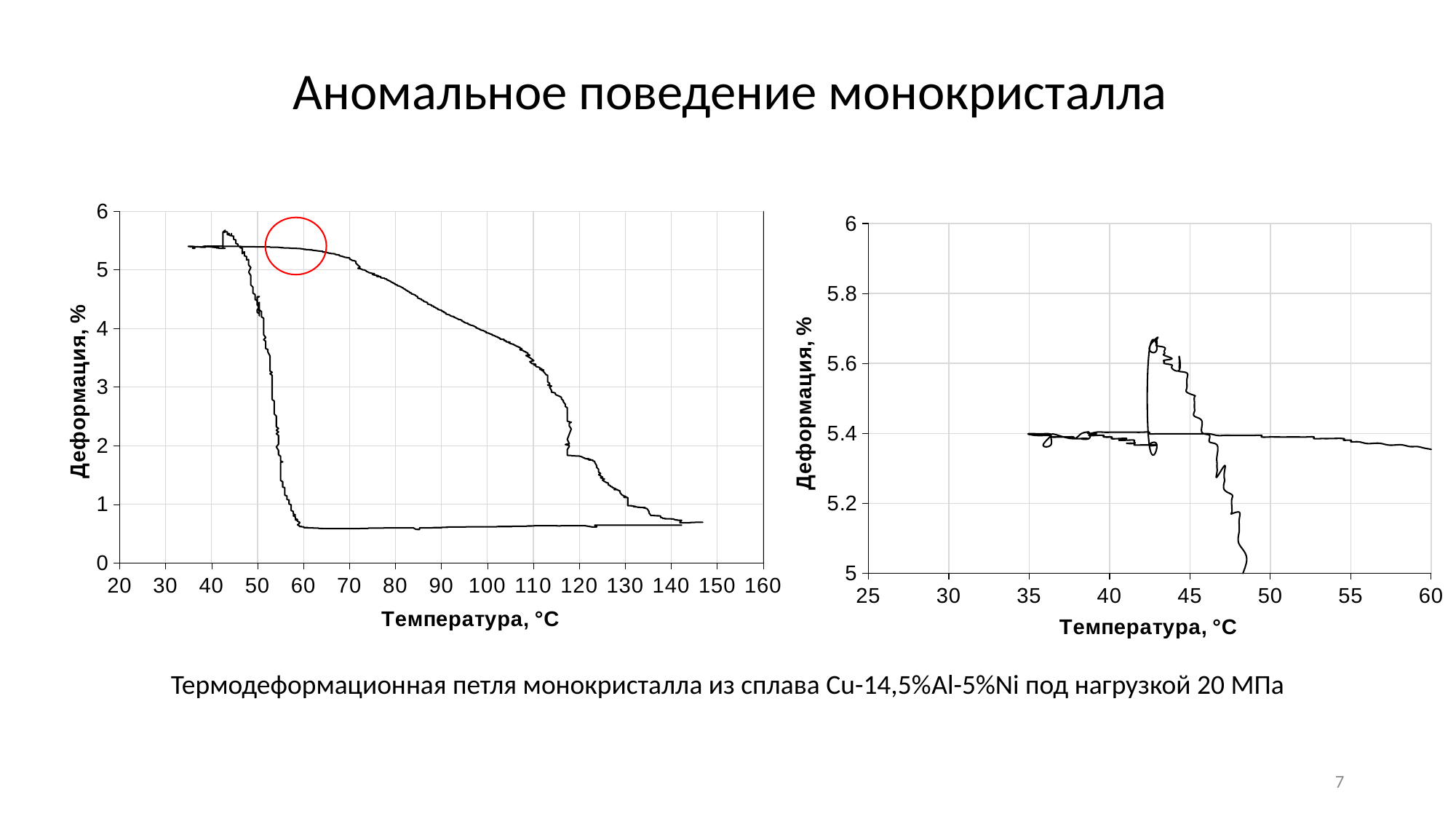

# Аномальное поведение монокристалла

### Chart

| Category |  |
|---|---|

### Chart

| Category |  |
|---|---|
Термодеформационная петля монокристалла из сплава Cu-14,5%Al-5%Ni под нагрузкой 20 МПа
7